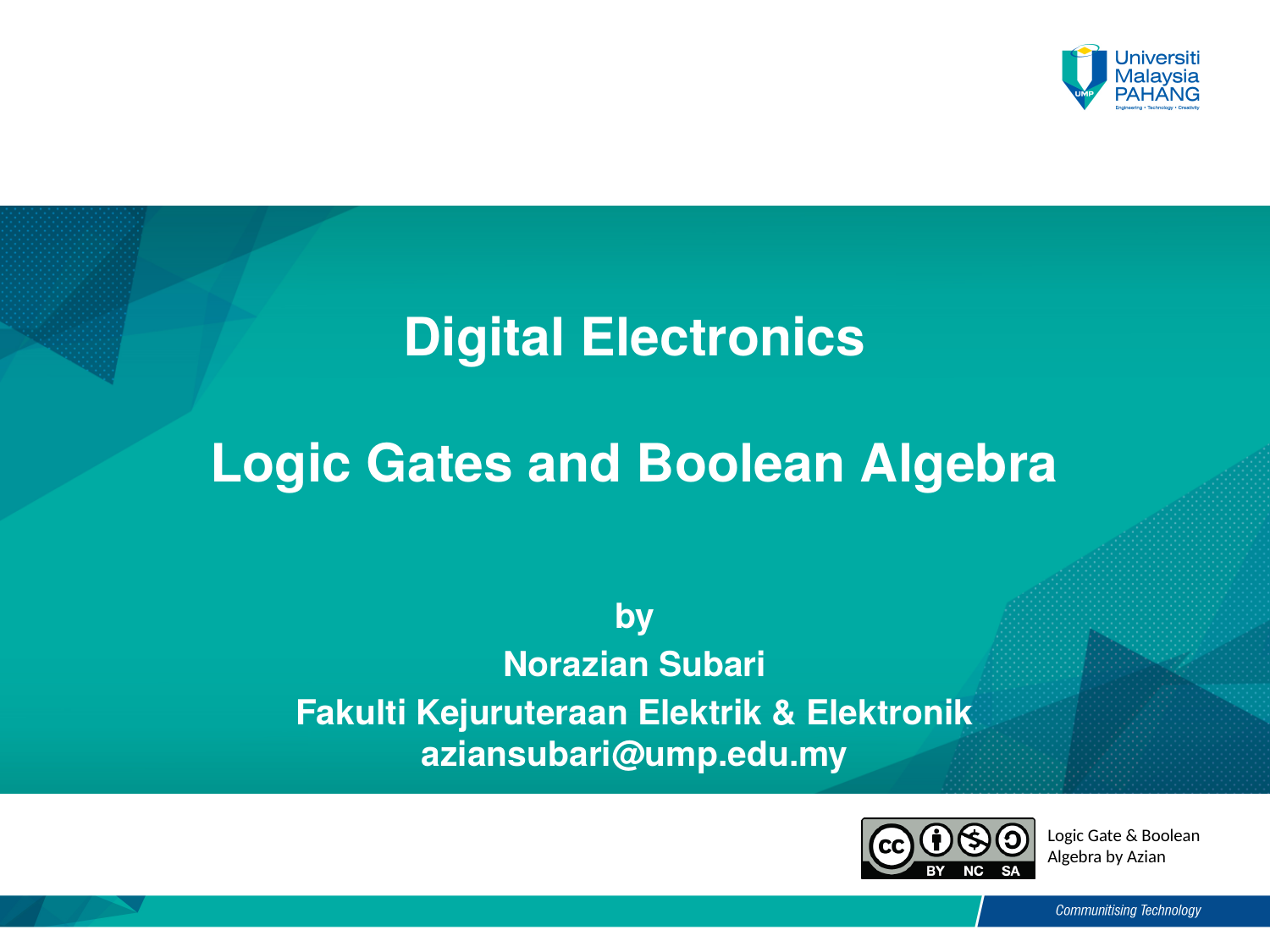

# Digital Electronics Logic Gates and Boolean Algebra

by
Norazian Subari
Fakulti Kejuruteraan Elektrik & Elektronik
aziansubari@ump.edu.my